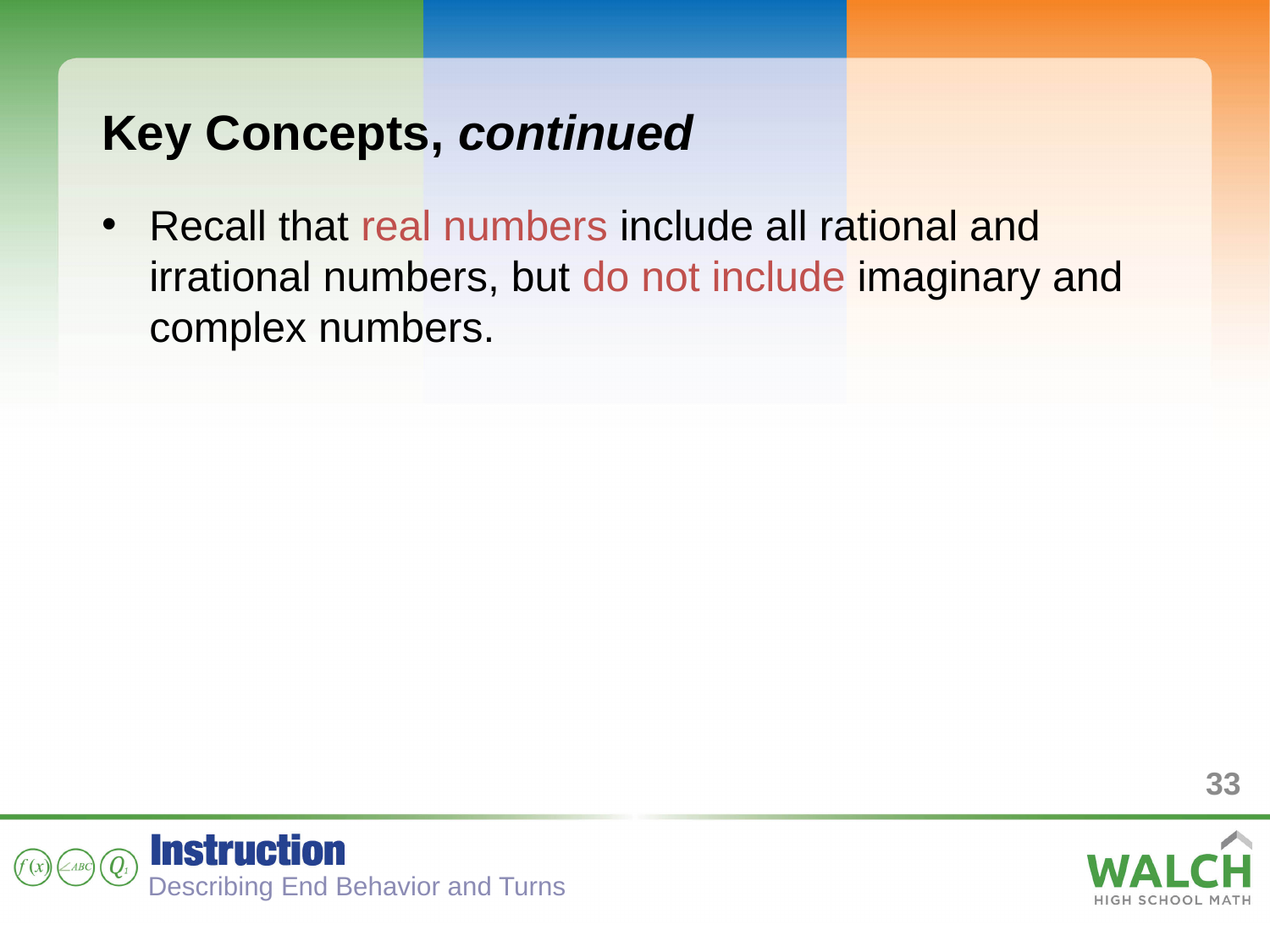

Key Concepts, continued

Recall that real numbers include all rational and irrational numbers, but do not include imaginary and complex numbers.
33
Describing End Behavior and Turns